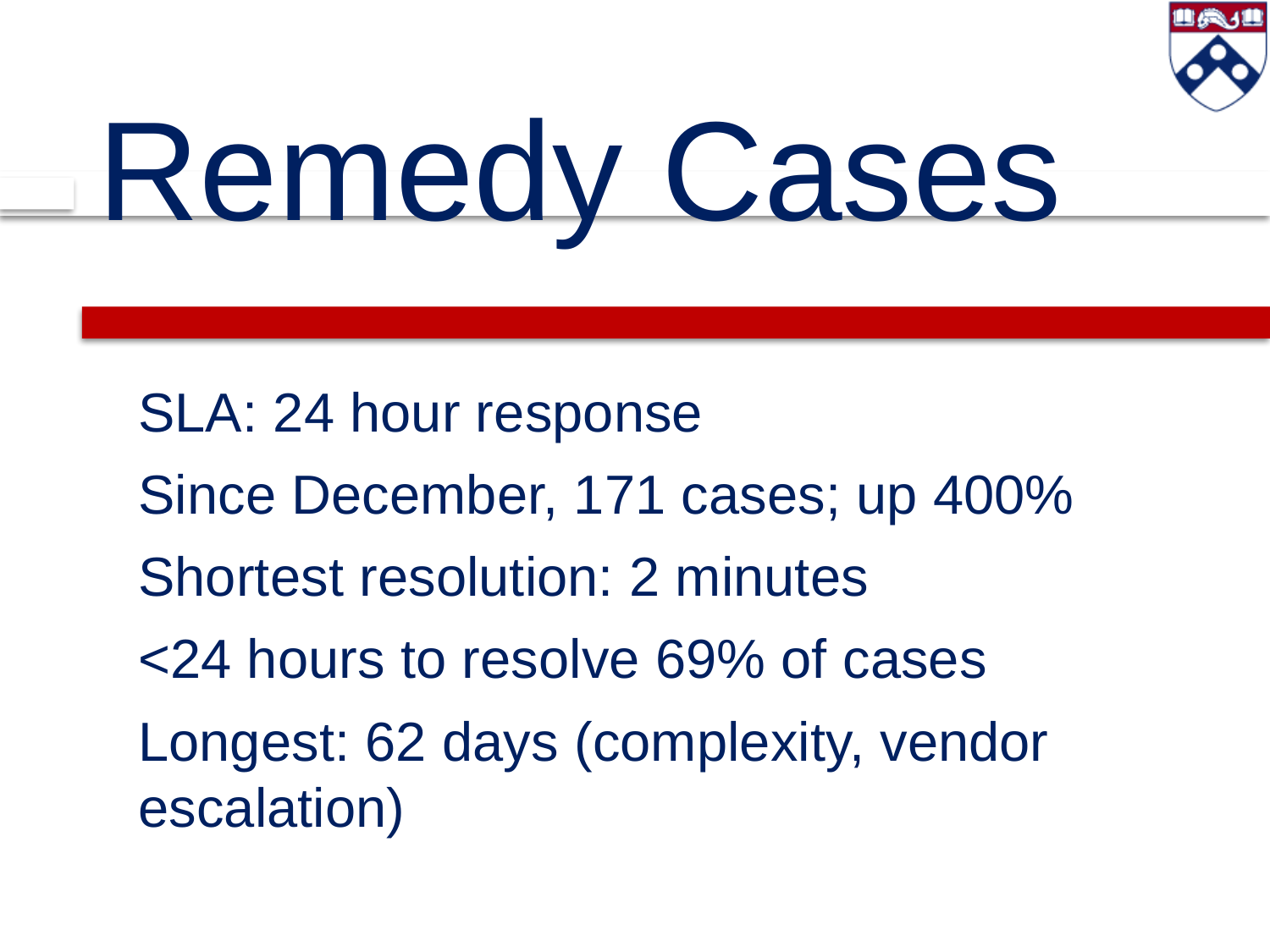

# Remedy Cases
SLA: 24 hour response
Since December, 171 cases; up 400%
Shortest resolution: 2 minutes
<24 hours to resolve 69% of cases
Longest: 62 days (complexity, vendor escalation)